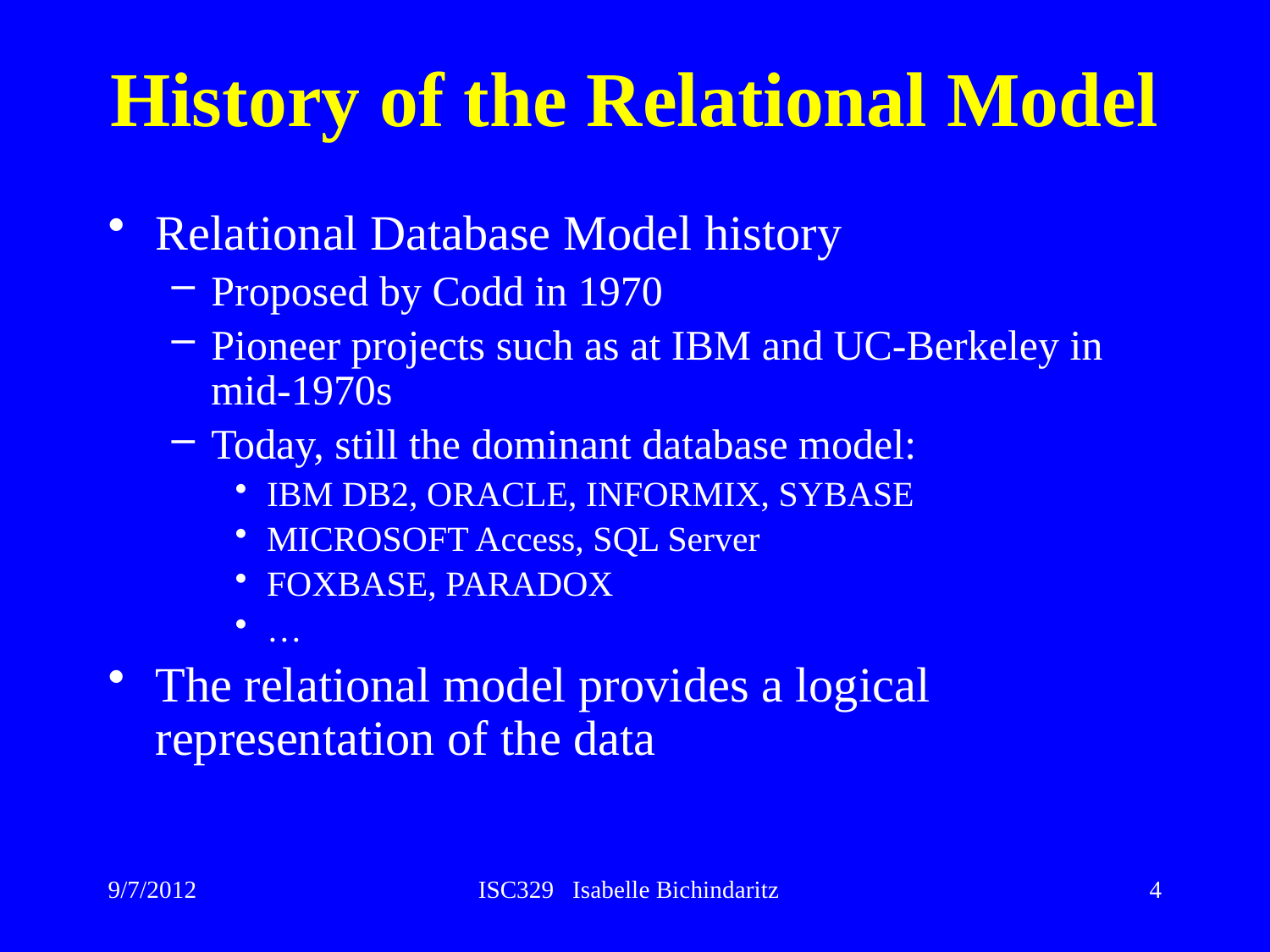

# History of the Relational Model
Relational Database Model history
Proposed by Codd in 1970
Pioneer projects such as at IBM and UC-Berkeley in mid-1970s
Today, still the dominant database model:
IBM DB2, ORACLE, INFORMIX, SYBASE
MICROSOFT Access, SQL Server
FOXBASE, PARADOX
…
The relational model provides a logical representation of the data

9/7/2012
ISC329   Isabelle Bichindaritz
4